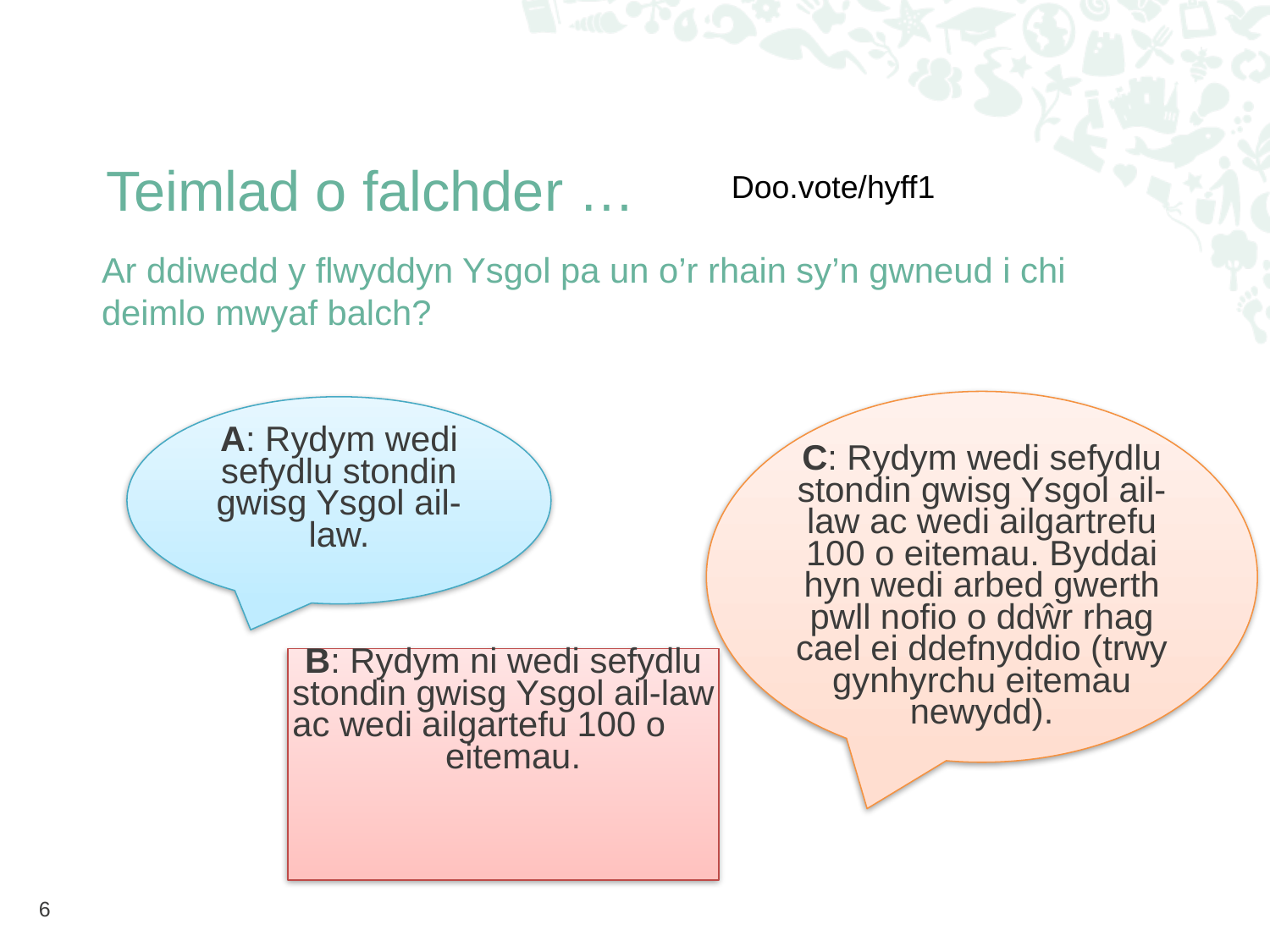

6
Teimlad o falchder …
Doo.vote/hyff1
Ar ddiwedd y flwyddyn Ysgol pa un o’r rhain sy’n gwneud i chi deimlo mwyaf balch?
C: Rydym wedi sefydlu stondin gwisg Ysgol ail-law ac wedi ailgartrefu 100 o eitemau. Byddai hyn wedi arbed gwerth pwll nofio o ddŵr rhag cael ei ddefnyddio (trwy gynhyrchu eitemau newydd).
A: Rydym wedi sefydlu stondin gwisg Ysgol ail-law.
B: Rydym ni wedi sefydlu stondin gwisg Ysgol ail-law ac wedi ailgartefu 100 o        eitemau.